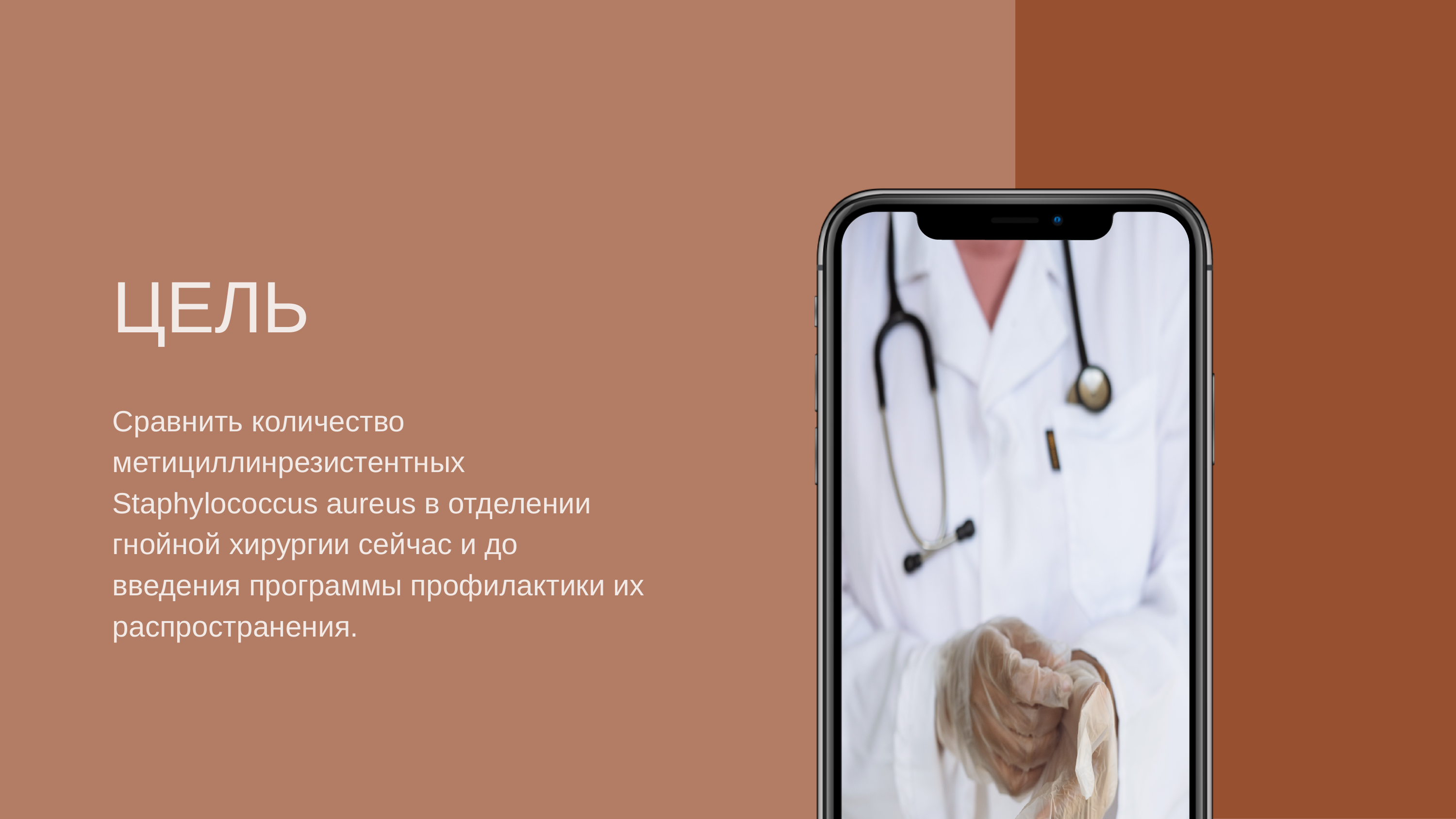

ЦЕЛЬ
Сравнить количество метициллинрезистентных Staphylococcus aureus в отделении гнойной хирургии сейчас и до введения программы профилактики их распространения.